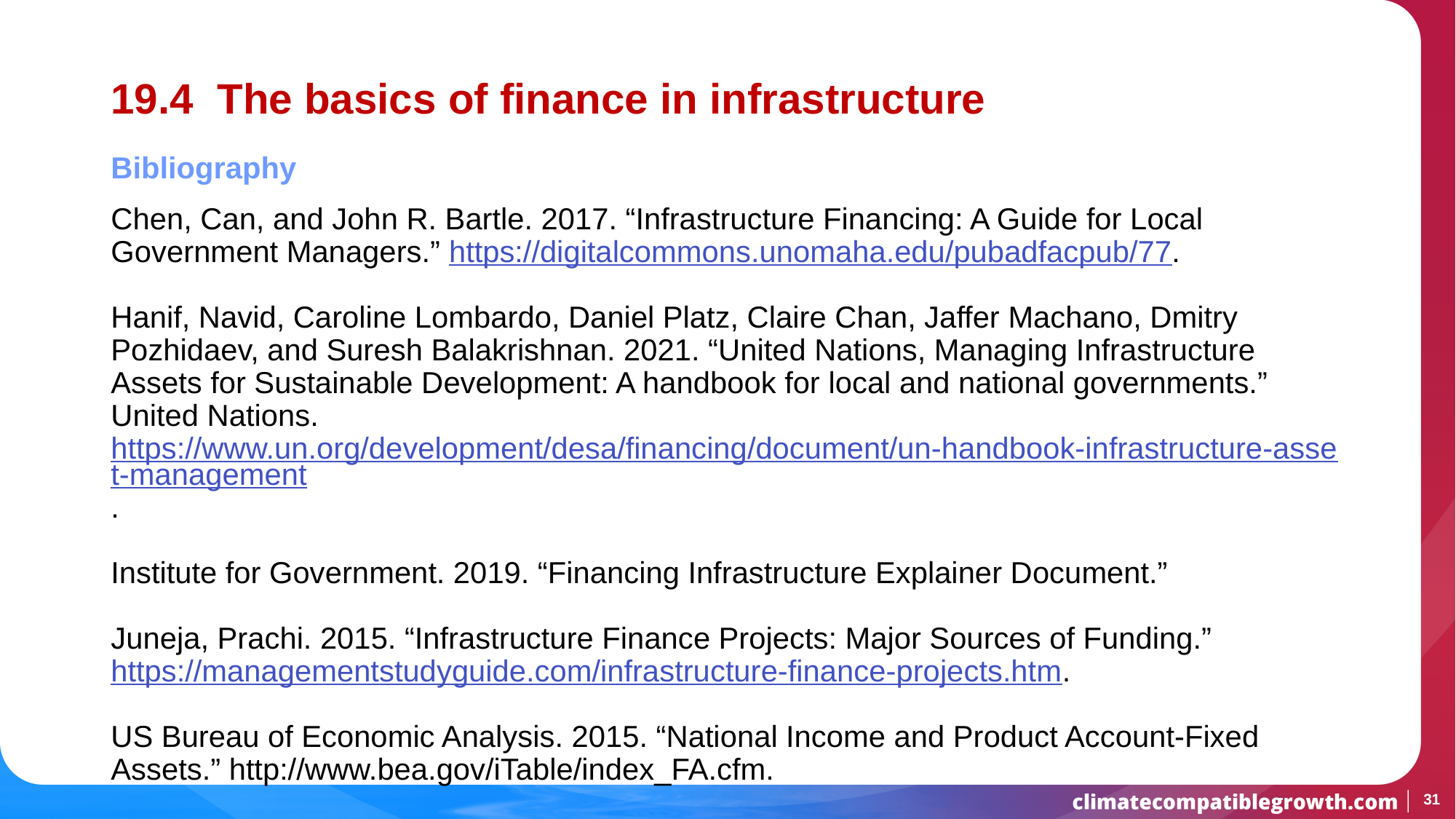

# 19.4  The basics of finance in infrastructure
Bibliography

Chen, Can, and John R. Bartle. 2017. “Infrastructure Financing: A Guide for Local Government Managers.” https://digitalcommons.unomaha.edu/pubadfacpub/77.

Hanif, Navid, Caroline Lombardo, Daniel Platz, Claire Chan, Jaffer Machano, Dmitry Pozhidaev, and Suresh Balakrishnan. 2021. “United Nations, Managing Infrastructure Assets for Sustainable Development: A handbook for local and national governments.” United Nations. https://www.un.org/development/desa/financing/document/un-handbook-infrastructure-asset-management.

Institute for Government. 2019. “Financing Infrastructure Explainer Document.”

Juneja, Prachi. 2015. “Infrastructure Finance Projects: Major Sources of Funding.” https://managementstudyguide.com/infrastructure-finance-projects.htm.

US Bureau of Economic Analysis. 2015. “National Income and Product Account-Fixed Assets.” http://www.bea.gov/iTable/index_FA.cfm.
31